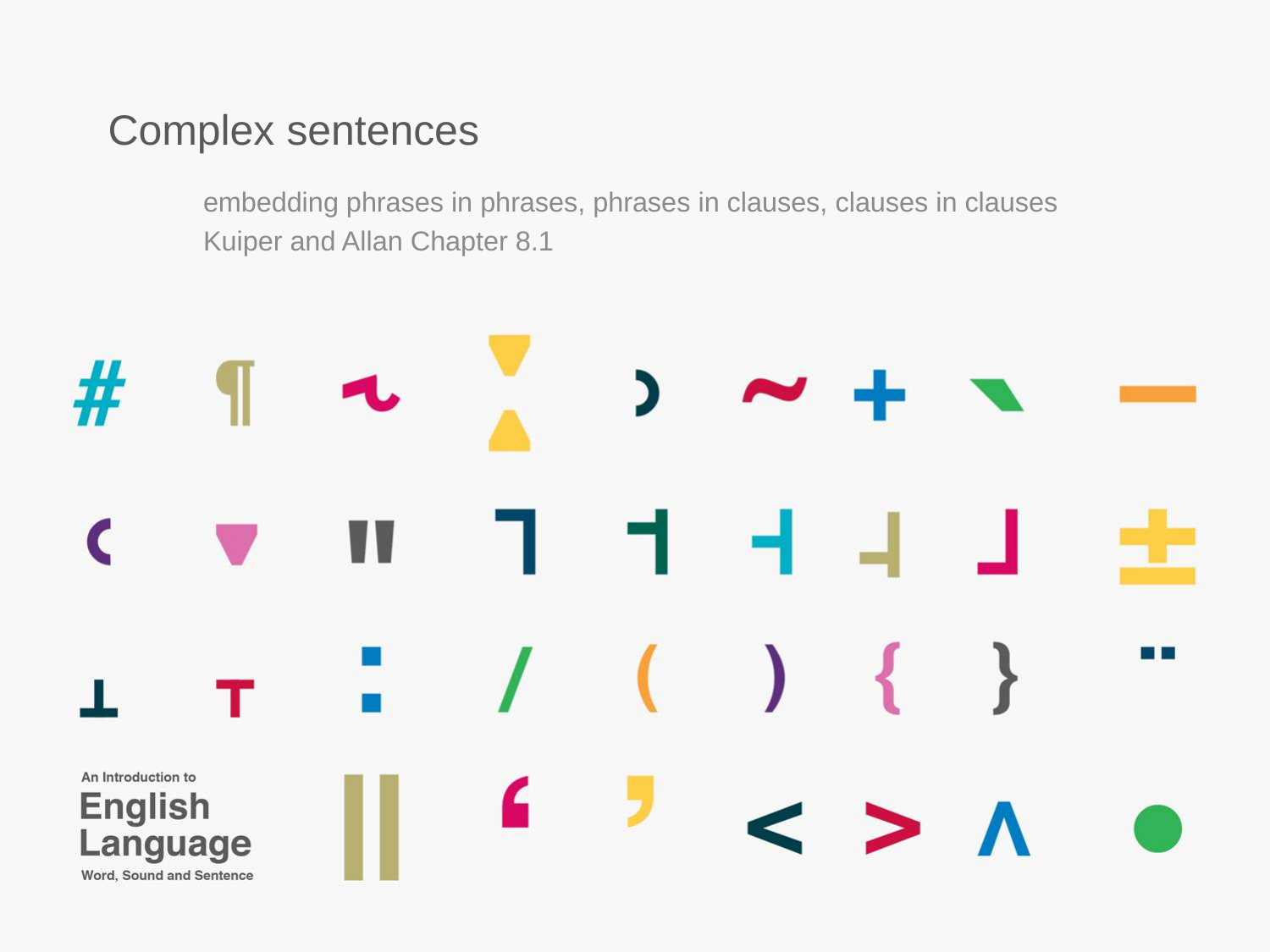

# Complex sentences
embedding phrases in phrases, phrases in clauses, clauses in clauses
Kuiper and Allan Chapter 8.1